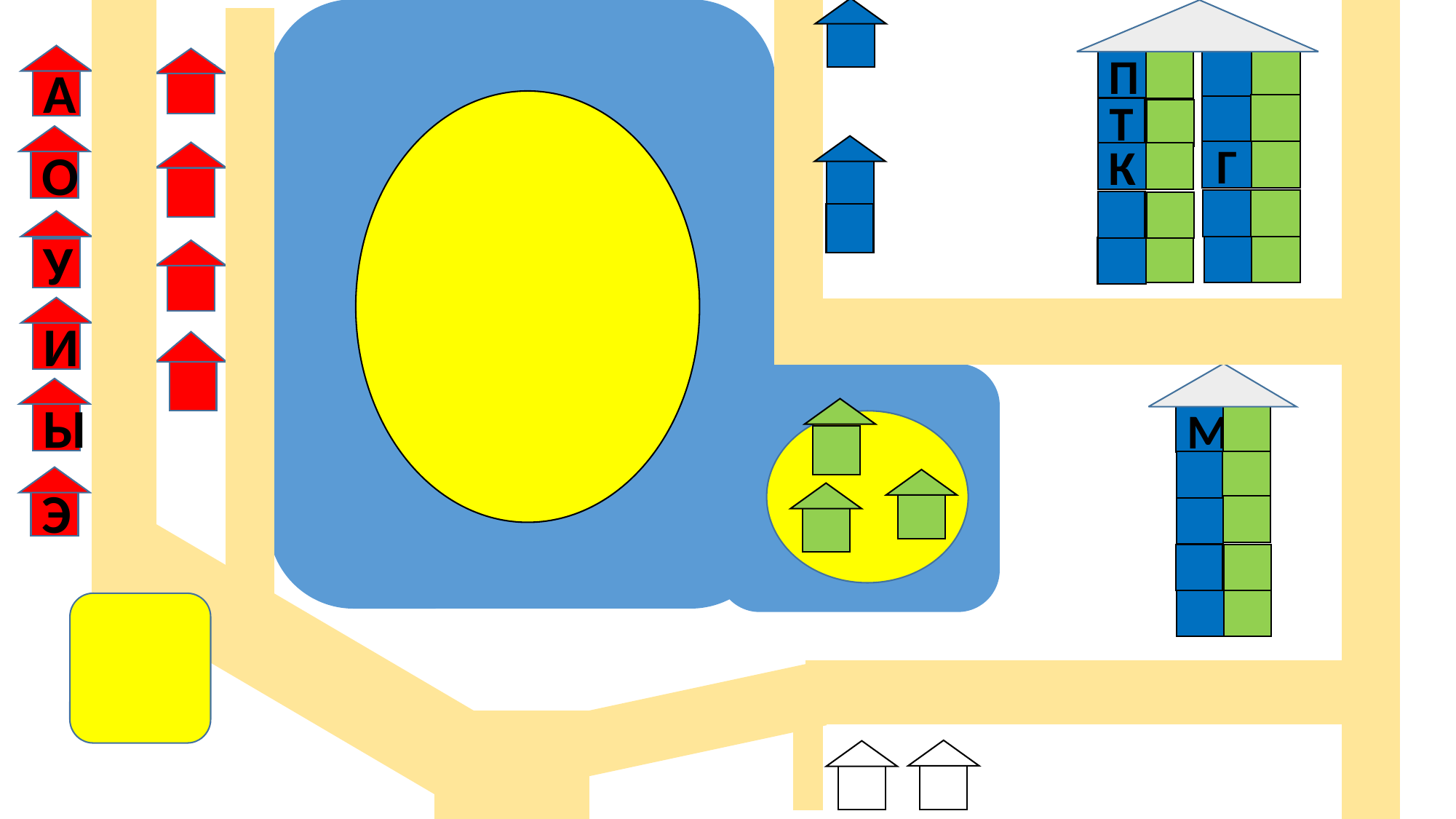

Г

П

Т

К

А

О

У

И

М

Ы

Э